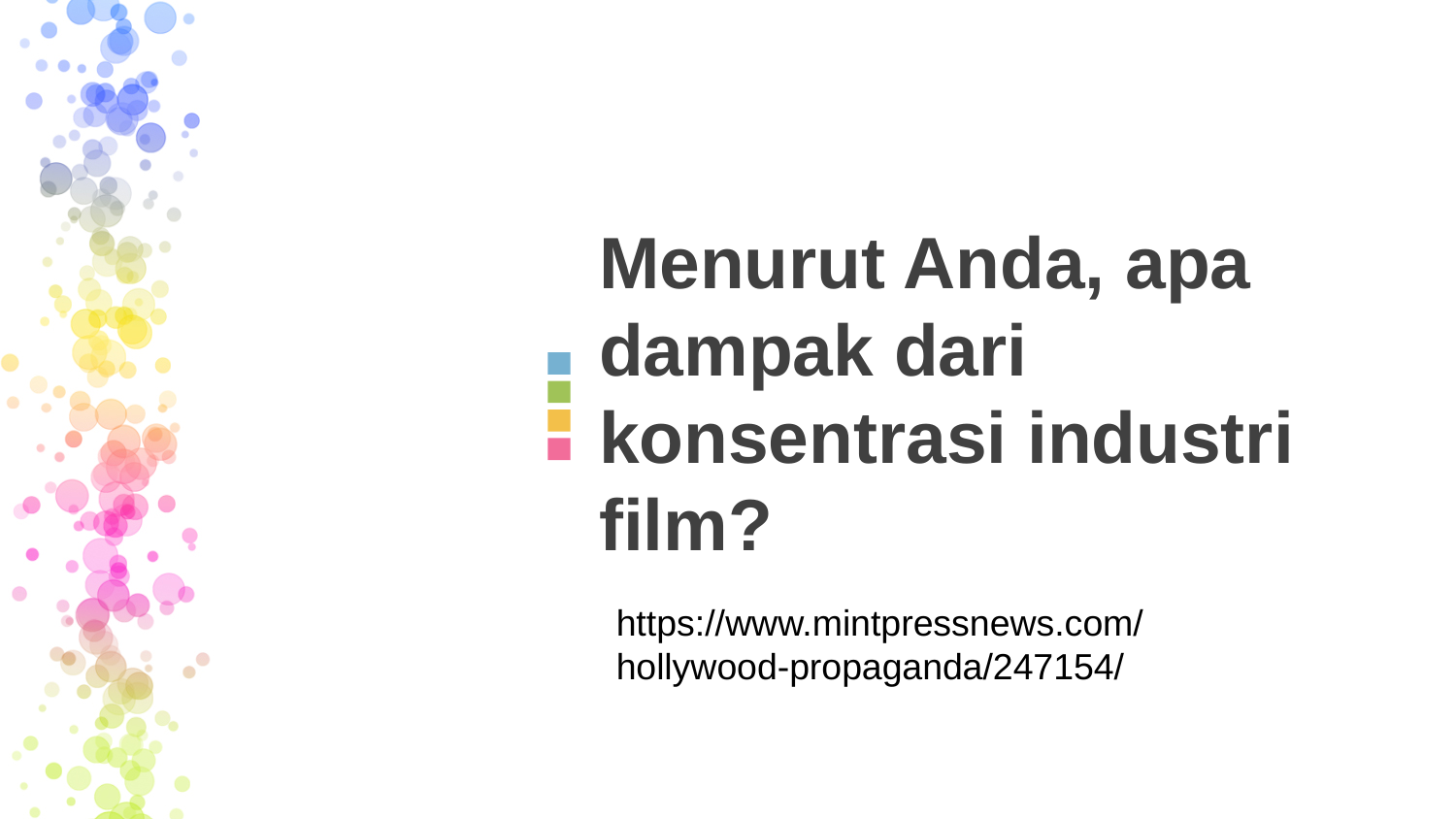

# Menurut Anda, apa dampak dari konsentrasi industri film?

https://www.mintpressnews.com/hollywood-propaganda/247154/